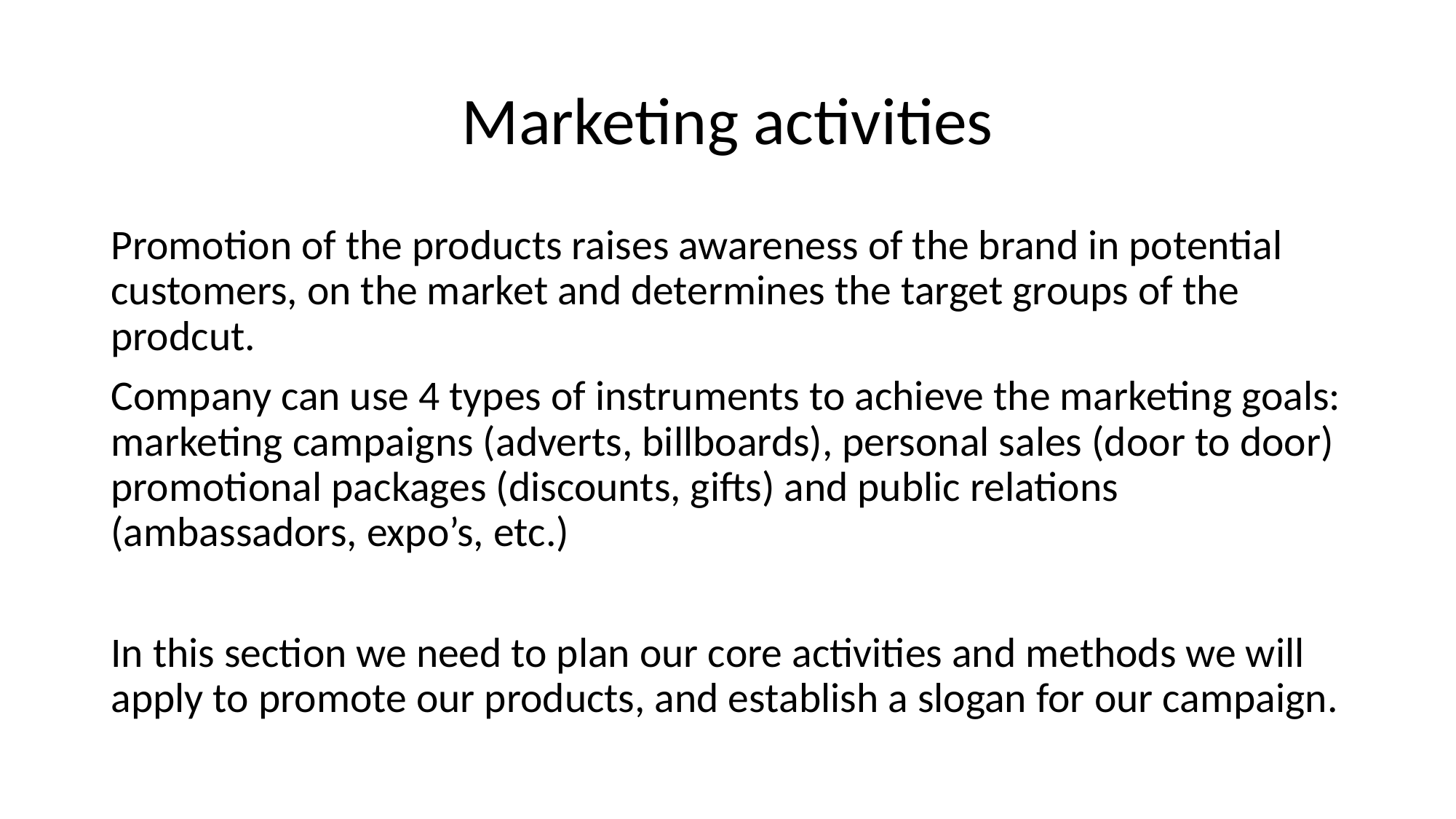

# Marketing activities
Promotion of the products raises awareness of the brand in potential customers, on the market and determines the target groups of the prodcut.
Company can use 4 types of instruments to achieve the marketing goals: marketing campaigns (adverts, billboards), personal sales (door to door) promotional packages (discounts, gifts) and public relations (ambassadors, expo’s, etc.)

In this section we need to plan our core activities and methods we will apply to promote our products, and establish a slogan for our campaign.